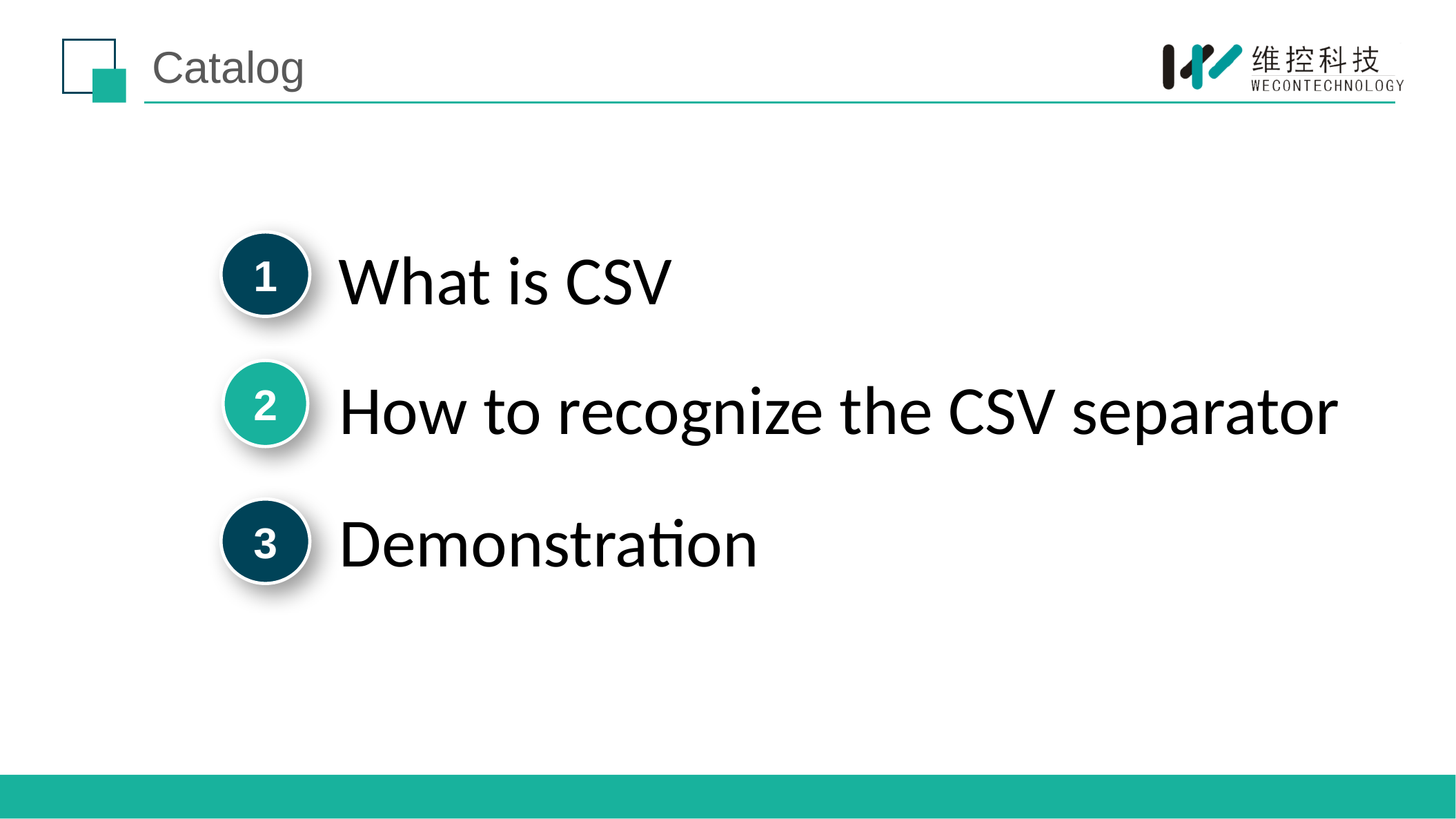

# Catalog
What is CSV
1
2
How to recognize the CSV separator
Demonstration
3